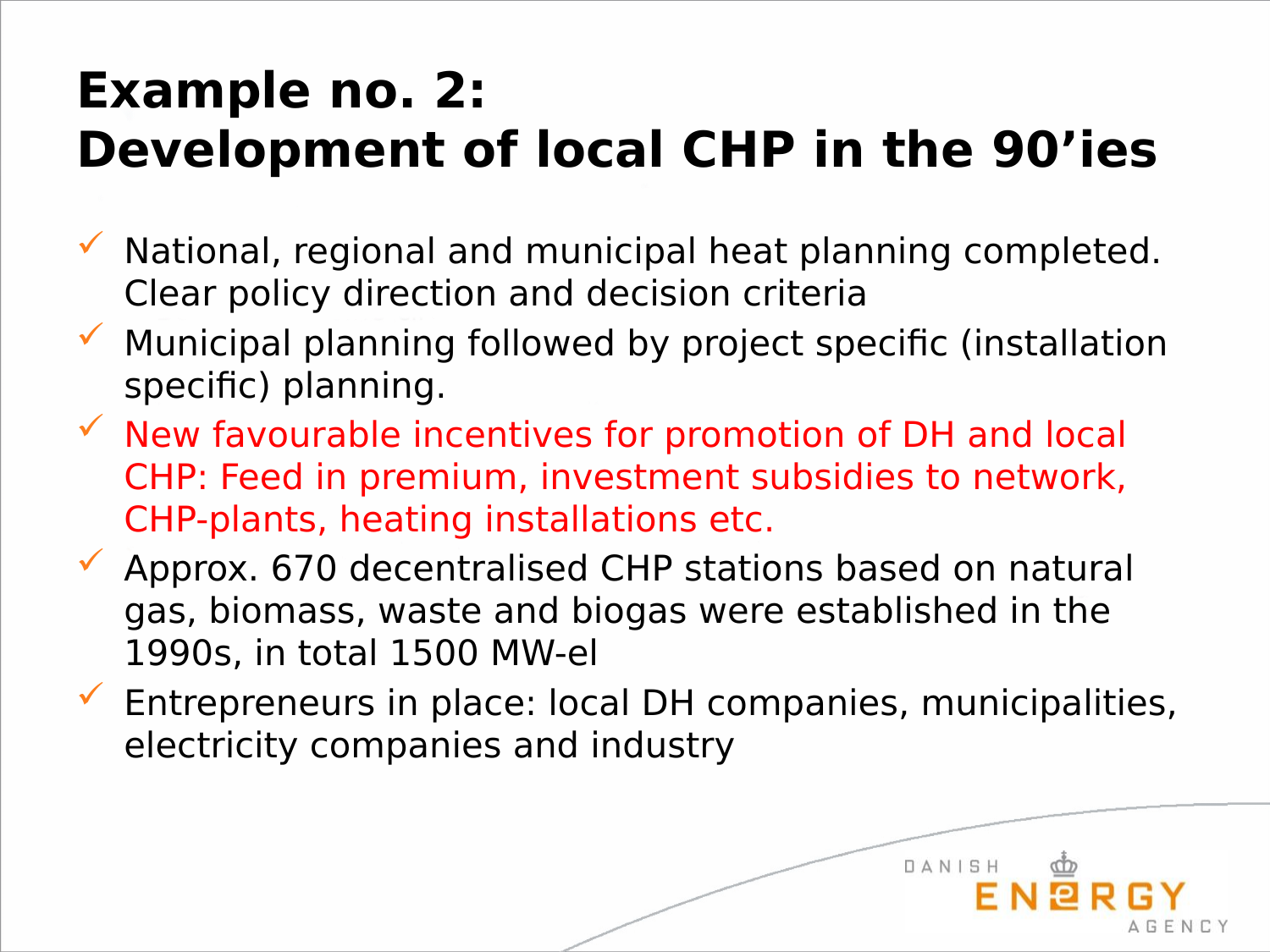

# Example no. 2: Development of local CHP in the 90’ies
National, regional and municipal heat planning completed. Clear policy direction and decision criteria
Municipal planning followed by project specific (installation specific) planning.
New favourable incentives for promotion of DH and local CHP: Feed in premium, investment subsidies to network, CHP-plants, heating installations etc.
Approx. 670 decentralised CHP stations based on natural gas, biomass, waste and biogas were established in the 1990s, in total 1500 MW-el
Entrepreneurs in place: local DH companies, municipalities, electricity companies and industry